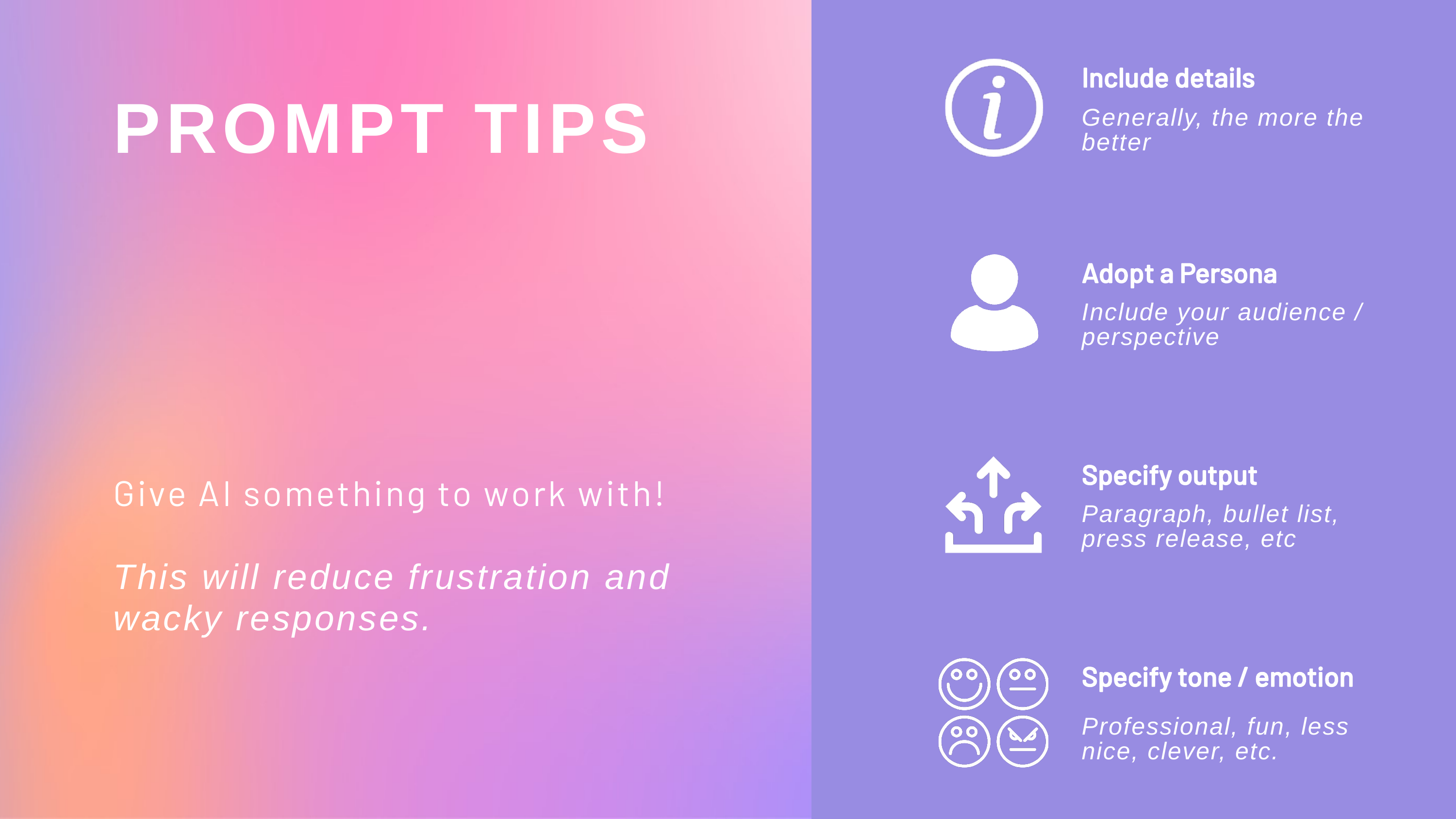

Include details

PROMPT TIPS
Generally, the more the better
Adopt a Persona

Include your audience / perspective
Specify output

Give AI something to work with!

This will reduce frustration and wacky responses.
Paragraph, bullet list, press release, etc
Specify tone / emotion

Professional, fun, less nice, clever, etc.